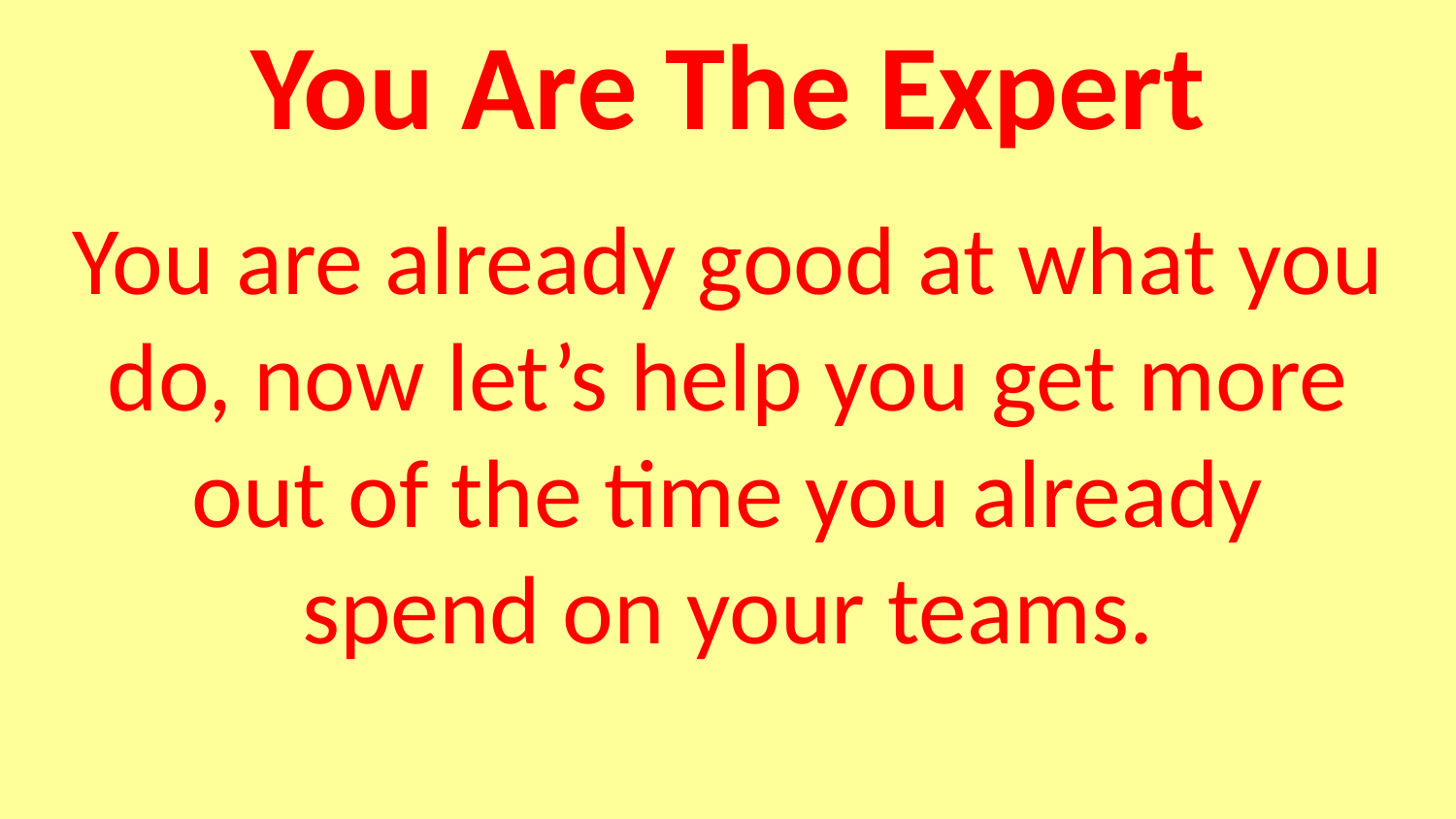

# You Are The Expert
You are already good at what you do, now let’s help you get more out of the time you already spend on your teams.